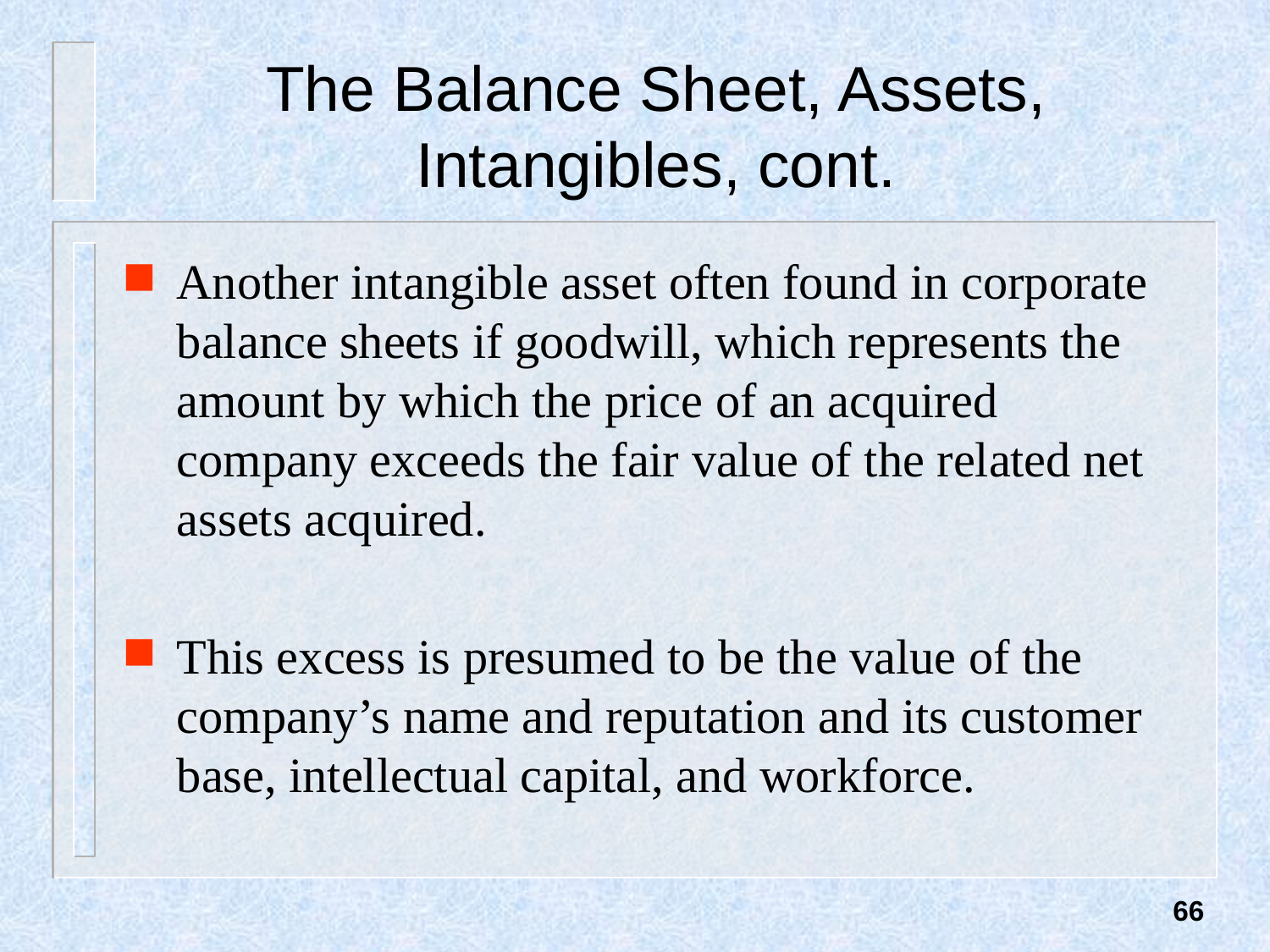

# The Balance Sheet, Assets, Intangibles, cont.
Another intangible asset often found in corporate balance sheets if goodwill, which represents the amount by which the price of an acquired company exceeds the fair value of the related net assets acquired.

This excess is presumed to be the value of the company’s name and reputation and its customer base, intellectual capital, and workforce.

66